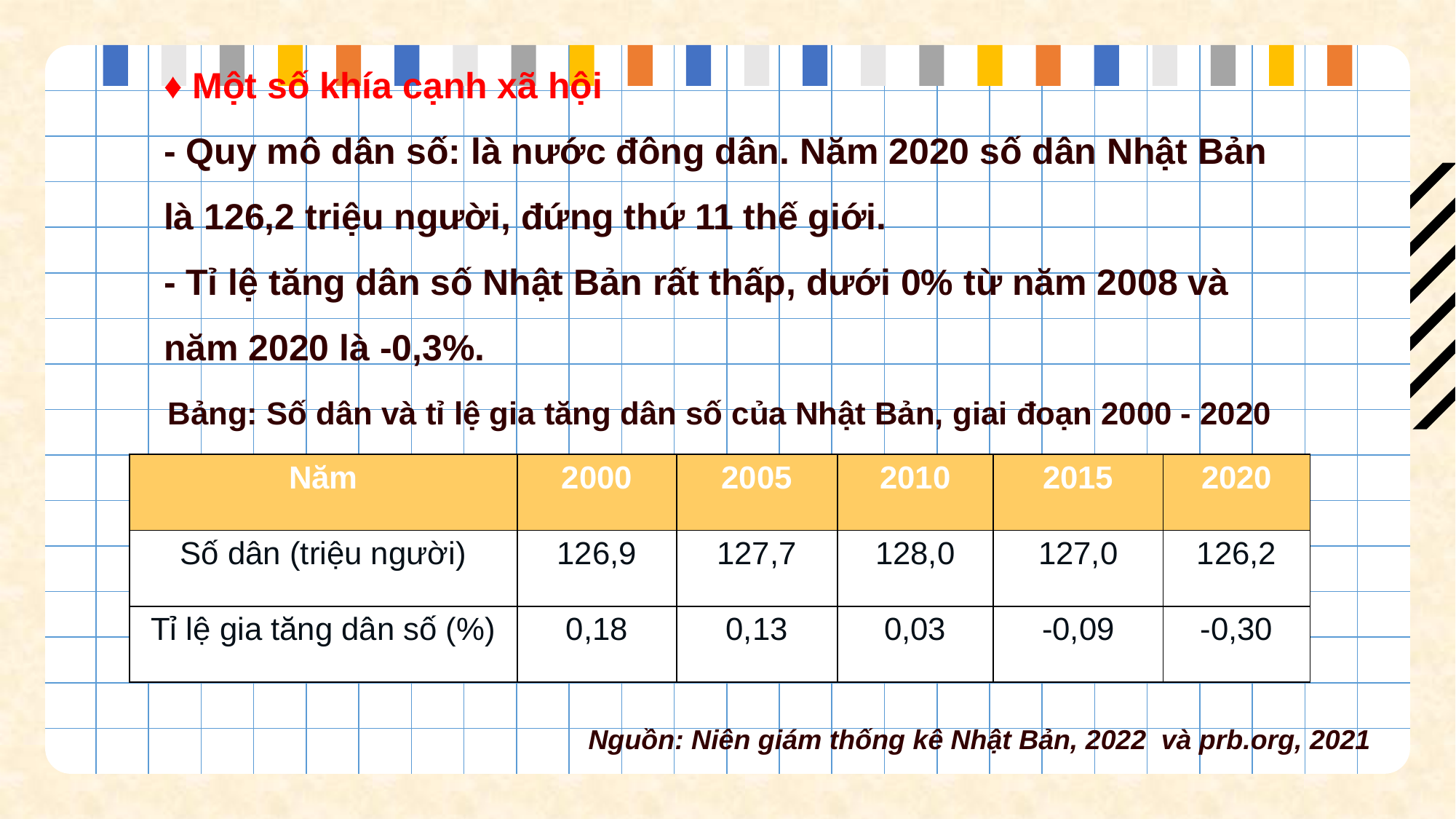

♦ Một số khía cạnh xã hội
- Quy mô dân số: là nước đông dân. Năm 2020 số dân Nhật Bản là 126,2 triệu người, đứng thứ 11 thế giới.
- Tỉ lệ tăng dân số Nhật Bản rất thấp, dưới 0% từ năm 2008 và năm 2020 là -0,3%.
Bảng: Số dân và tỉ lệ gia tăng dân số của Nhật Bản, giai đoạn 2000 - 2020
| Năm | 2000 | 2005 | 2010 | 2015 | 2020 |
| --- | --- | --- | --- | --- | --- |
| Số dân (triệu người) | 126,9 | 127,7 | 128,0 | 127,0 | 126,2 |
| Tỉ lệ gia tăng dân số (%) | 0,18 | 0,13 | 0,03 | -0,09 | -0,30 |
Nguồn: Niên giám thống kê Nhật Bản, 2022  và prb.org, 2021